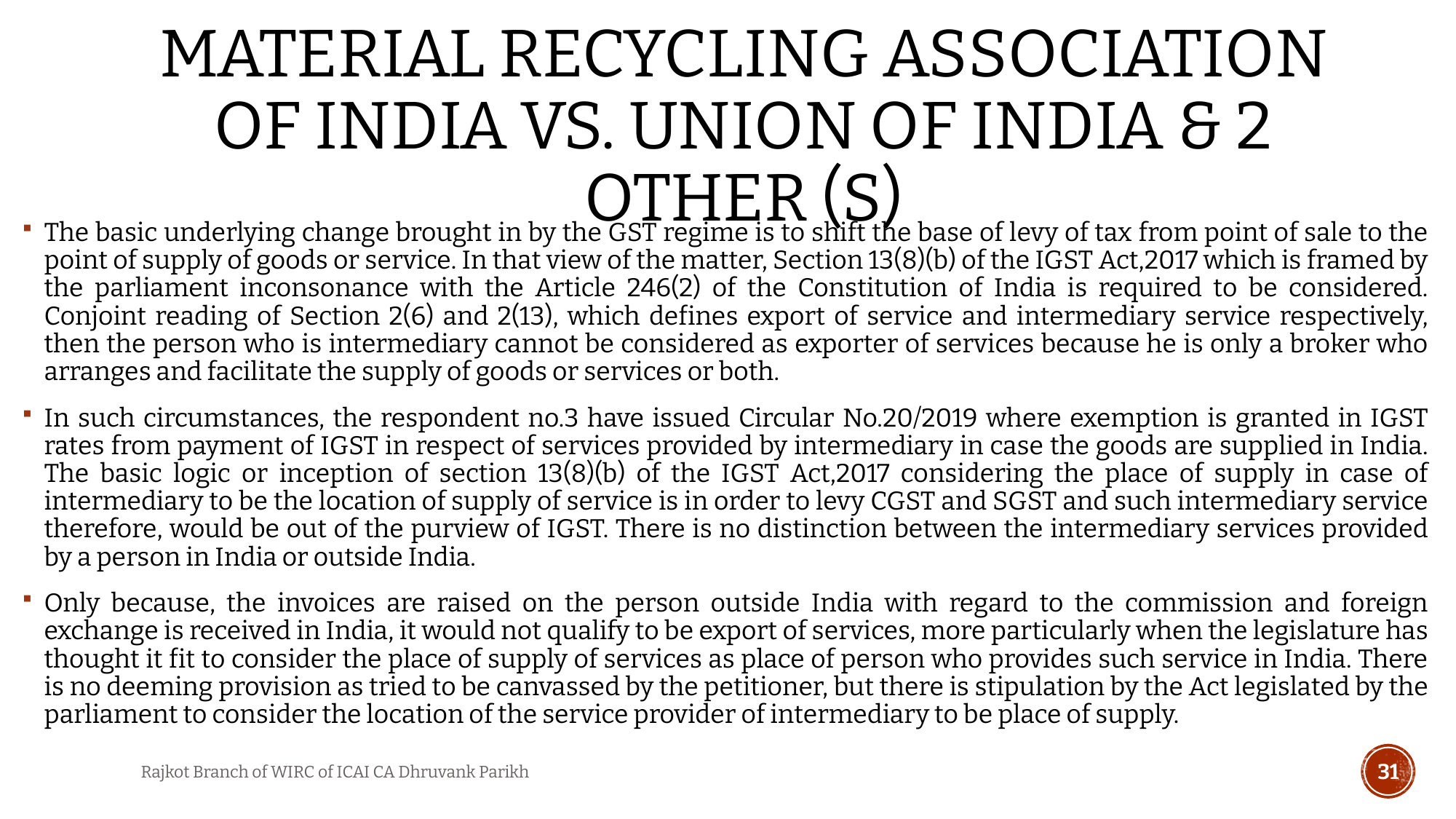

# MATERIAL RECYCLING ASSOCIATION OF INDIA VS. UNION OF INDIA & 2 OTHER (S)
The basic underlying change brought in by the GST regime is to shift the base of levy of tax from point of sale to the point of supply of goods or service. In that view of the matter, Section 13(8)(b) of the IGST Act,2017 which is framed by the parliament inconsonance with the Article 246(2) of the Constitution of India is required to be considered. Conjoint reading of Section 2(6) and 2(13), which defines export of service and intermediary service respectively, then the person who is intermediary cannot be considered as exporter of services because he is only a broker who arranges and facilitate the supply of goods or services or both.
In such circumstances, the respondent no.3 have issued Circular No.20/2019 where exemption is granted in IGST rates from payment of IGST in respect of services provided by intermediary in case the goods are supplied in India. The basic logic or inception of section 13(8)(b) of the IGST Act,2017 considering the place of supply in case of intermediary to be the location of supply of service is in order to levy CGST and SGST and such intermediary service therefore, would be out of the purview of IGST. There is no distinction between the intermediary services provided by a person in India or outside India.
Only because, the invoices are raised on the person outside India with regard to the commission and foreign exchange is received in India, it would not qualify to be export of services, more particularly when the legislature has thought it fit to consider the place of supply of services as place of person who provides such service in India. There is no deeming provision as tried to be canvassed by the petitioner, but there is stipulation by the Act legislated by the parliament to consider the location of the service provider of intermediary to be place of supply.
Rajkot Branch of WIRC of ICAI CA Dhruvank Parikh
31